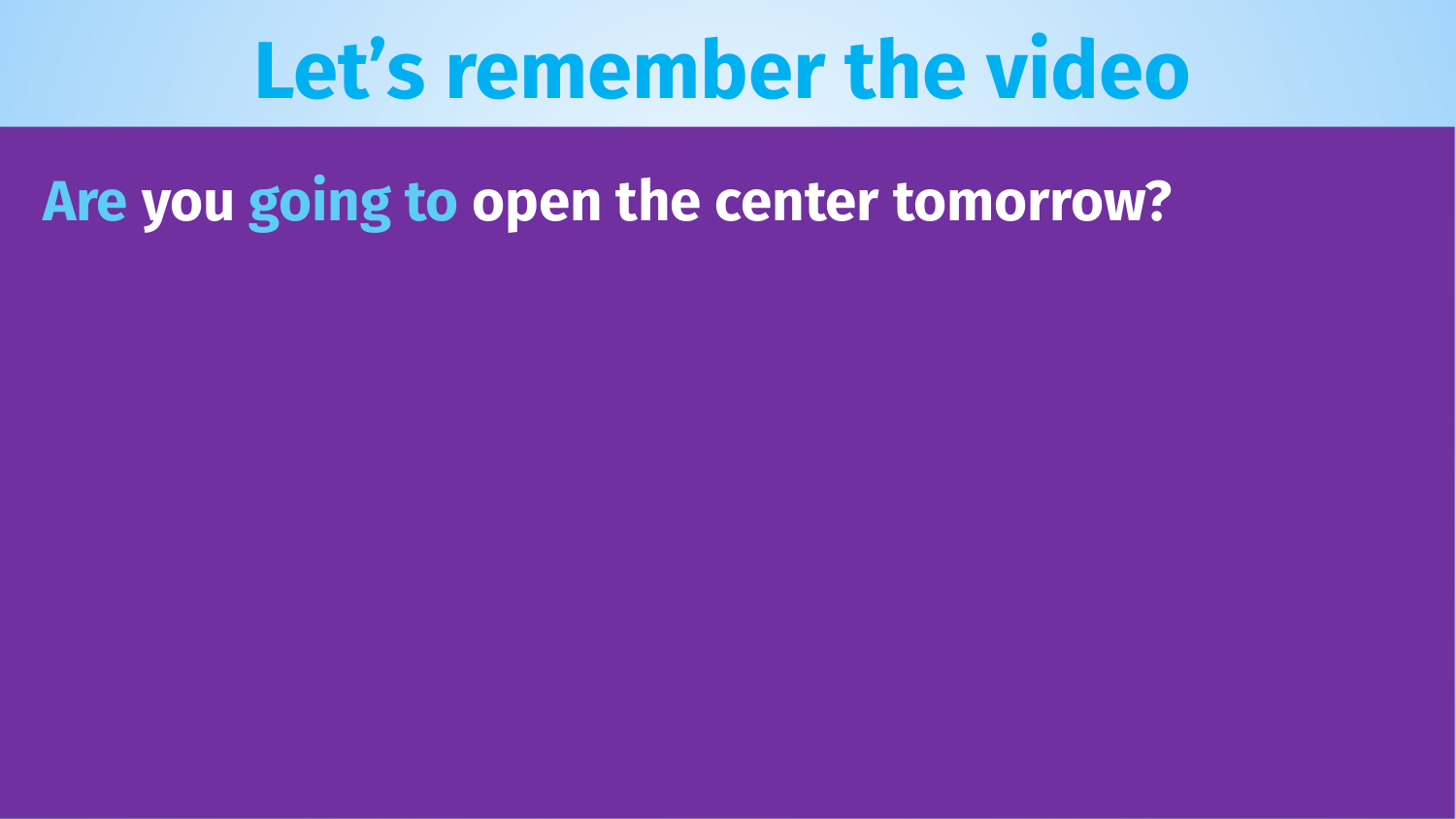

Let’s remember the video
Are you going to open the center tomorrow?